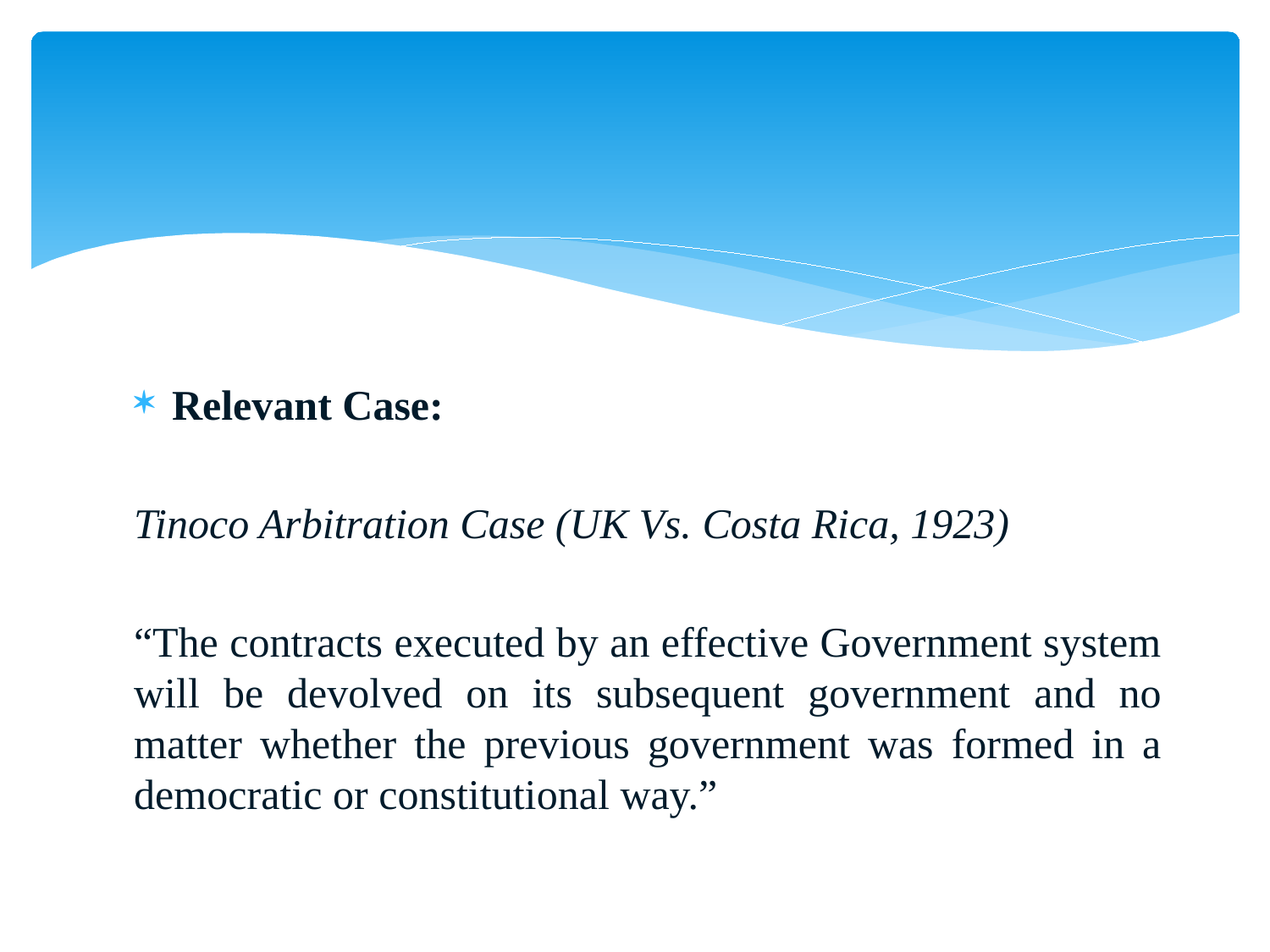

#
Relevant Case:

Tinoco Arbitration Case (UK Vs. Costa Rica, 1923)

“The contracts executed by an effective Government system will be devolved on its subsequent government and no matter whether the previous government was formed in a democratic or constitutional way.”